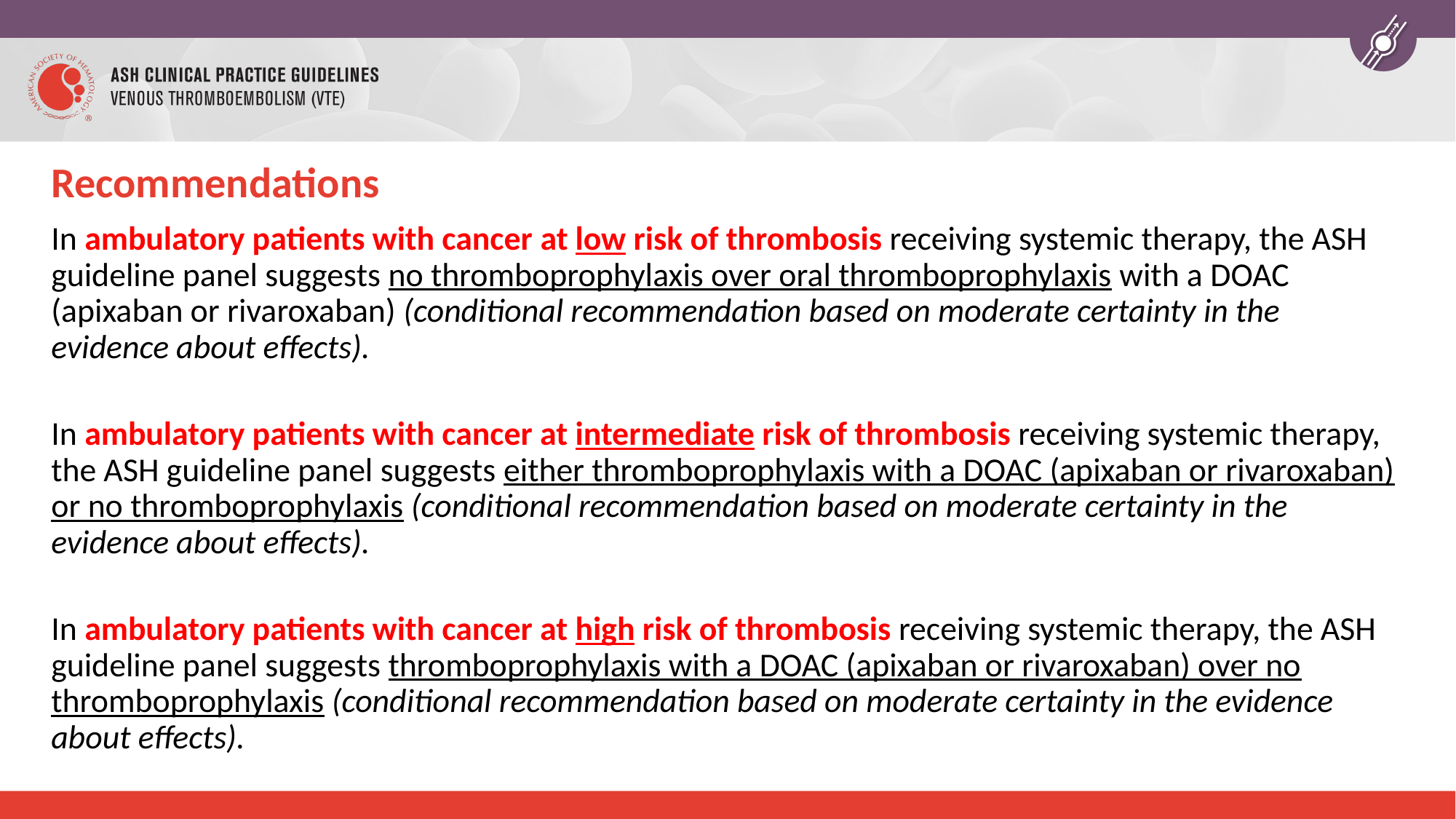

Recommendations
In ambulatory patients with cancer at low risk of thrombosis receiving systemic therapy, the ASH guideline panel suggests no thromboprophylaxis over oral thromboprophylaxis with a DOAC (apixaban or rivaroxaban) (conditional recommendation based on moderate certainty in the evidence about effects).
In ambulatory patients with cancer at intermediate risk of thrombosis receiving systemic therapy, the ASH guideline panel suggests either thromboprophylaxis with a DOAC (apixaban or rivaroxaban) or no thromboprophylaxis (conditional recommendation based on moderate certainty in the evidence about effects).
In ambulatory patients with cancer at high risk of thrombosis receiving systemic therapy, the ASH guideline panel suggests thromboprophylaxis with a DOAC (apixaban or rivaroxaban) over no thromboprophylaxis (conditional recommendation based on moderate certainty in the evidence about effects).